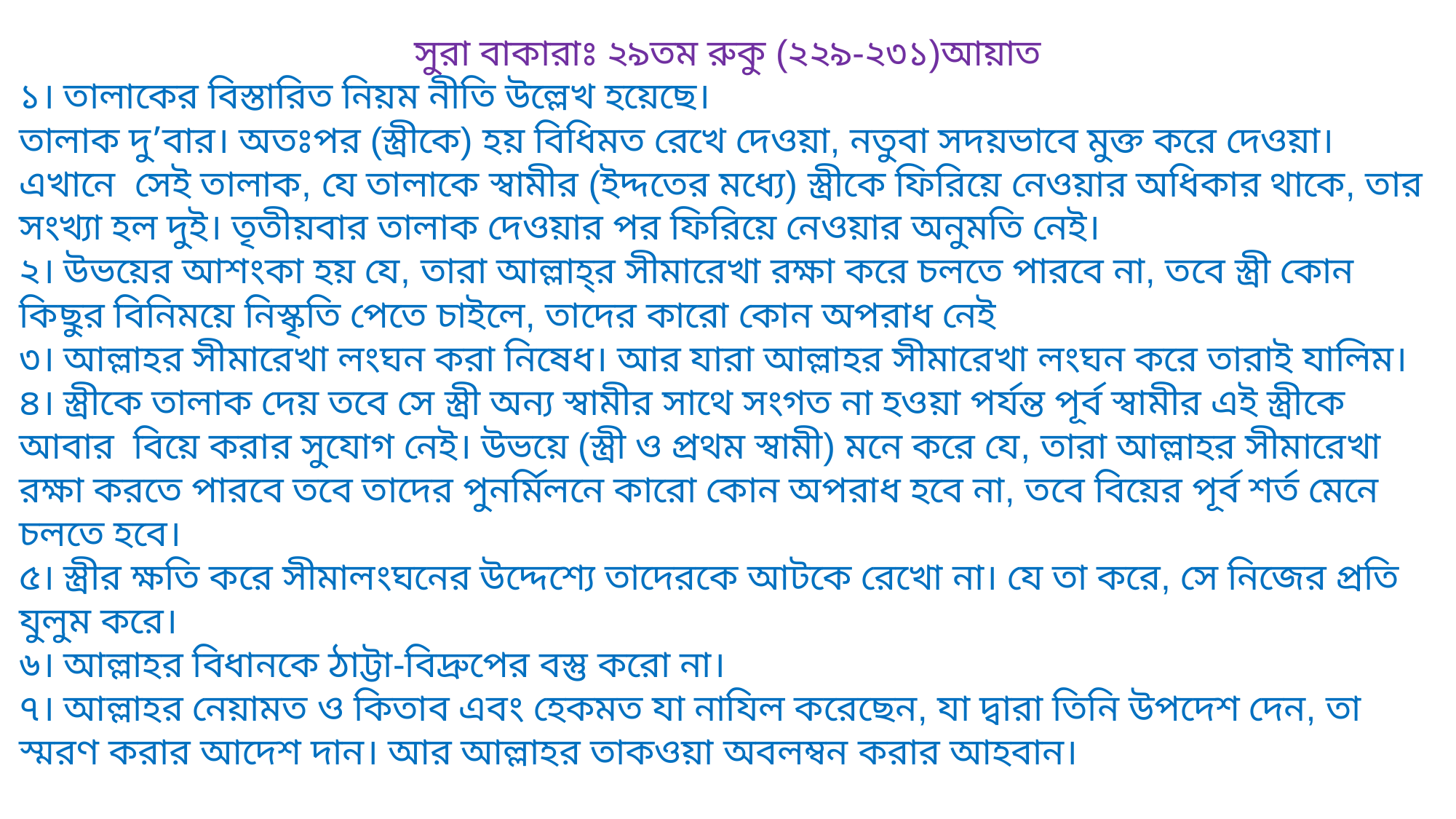

সুরা বাকারাঃ ২৯তম রুকু (২২৯-২৩১)আয়াত
১। তালাকের বিস্তারিত নিয়ম নীতি উল্লেখ হয়েছে।
তালাক দু’বার। অতঃপর (স্ত্রীকে) হয় বিধিমত রেখে দেওয়া, নতুবা সদয়ভাবে মুক্ত করে দেওয়া। এখানে  সেই তালাক, যে তালাকে স্বামীর (ইদ্দতের মধ্যে) স্ত্রীকে ফিরিয়ে নেওয়ার অধিকার থাকে, তার সংখ্যা হল দুই। তৃতীয়বার তালাক দেওয়ার পর ফিরিয়ে নেওয়ার অনুমতি নেই।
২। উভয়ের আশংকা হয় যে, তারা আল্লাহ্‌র সীমারেখা রক্ষা করে চলতে পারবে না, তবে স্ত্রী কোন কিছুর বিনিময়ে নিস্কৃতি পেতে চাইলে, তাদের কারো কোন অপরাধ নেই
৩। আল্লাহর সীমারেখা লংঘন করা নিষেধ। আর যারা আল্লাহর সীমারেখা লংঘন করে তারাই যালিম।
৪। স্ত্রীকে তালাক দেয় তবে সে স্ত্রী অন্য স্বামীর সাথে সংগত না হওয়া পর্যন্ত পূর্ব স্বামীর এই স্ত্রীকে আবার  বিয়ে করার সুযোগ নেই। উভয়ে (স্ত্রী ও প্রথম স্বামী) মনে করে যে, তারা আল্লাহর সীমারেখা রক্ষা করতে পারবে তবে তাদের পুনর্মিলনে কারো কোন অপরাধ হবে না, তবে বিয়ের পূর্ব শর্ত মেনে চলতে হবে।
৫। স্ত্রীর ক্ষতি করে সীমালংঘনের উদ্দেশ্যে তাদেরকে আটকে রেখো না। যে তা করে, সে নিজের প্রতি যুলুম করে।
৬। আল্লাহর বিধানকে ঠাট্টা-বিদ্রুপের বস্তু করো না।
৭। আল্লাহর নেয়ামত ও কিতাব এবং হেকমত যা নাযিল করেছেন, যা দ্বারা তিনি উপদেশ দেন, তা স্মরণ করার আদেশ দান। আর আল্লাহর তাকওয়া অবলম্বন করার আহবান।